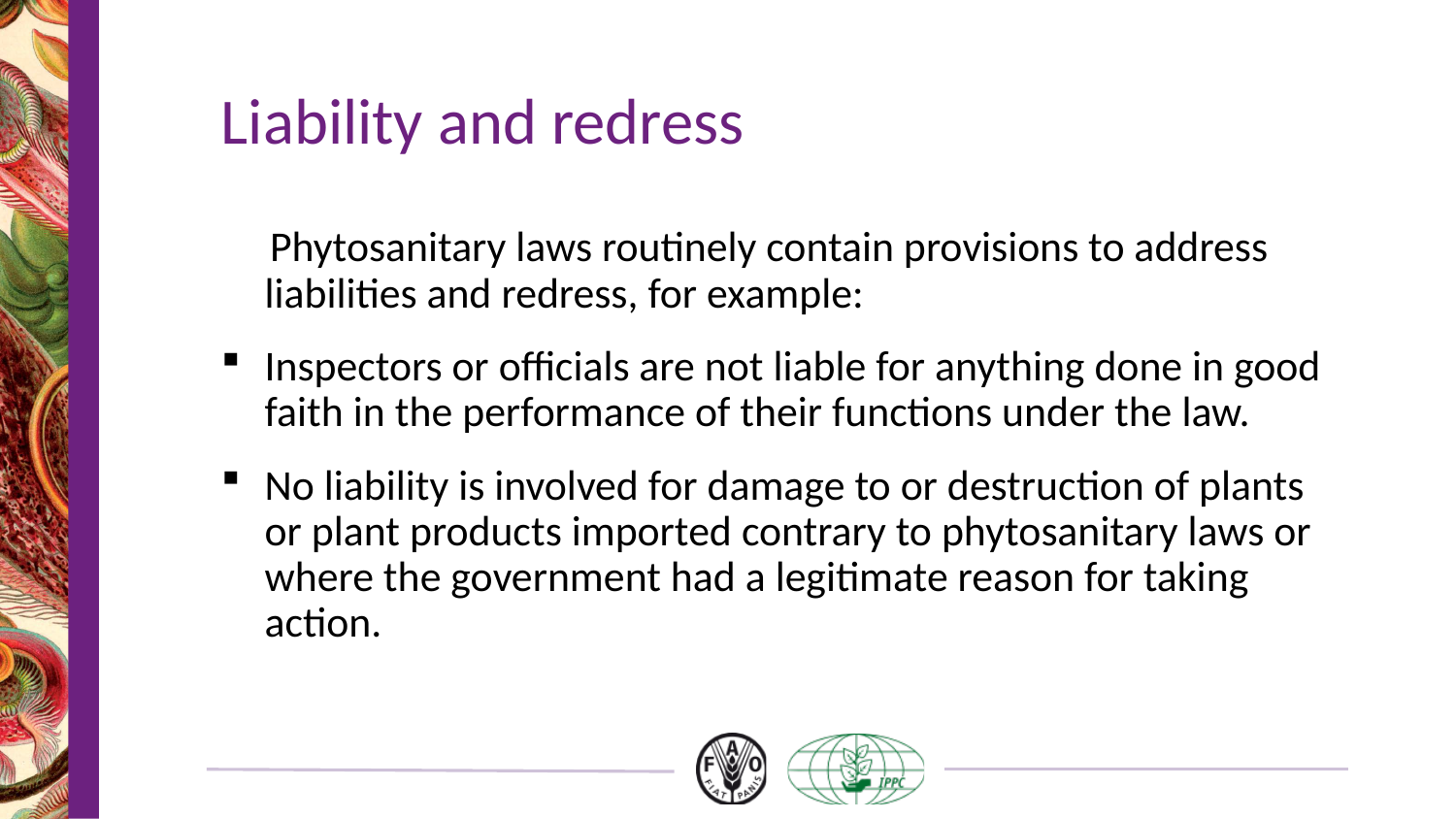

# Liability and redress
     Phytosanitary laws routinely contain provisions to address liabilities and redress, for example:
Inspectors or officials are not liable for anything done in good faith in the performance of their functions under the law.
No liability is involved for damage to or destruction of plants or plant products imported contrary to phytosanitary laws or where the government had a legitimate reason for taking action.